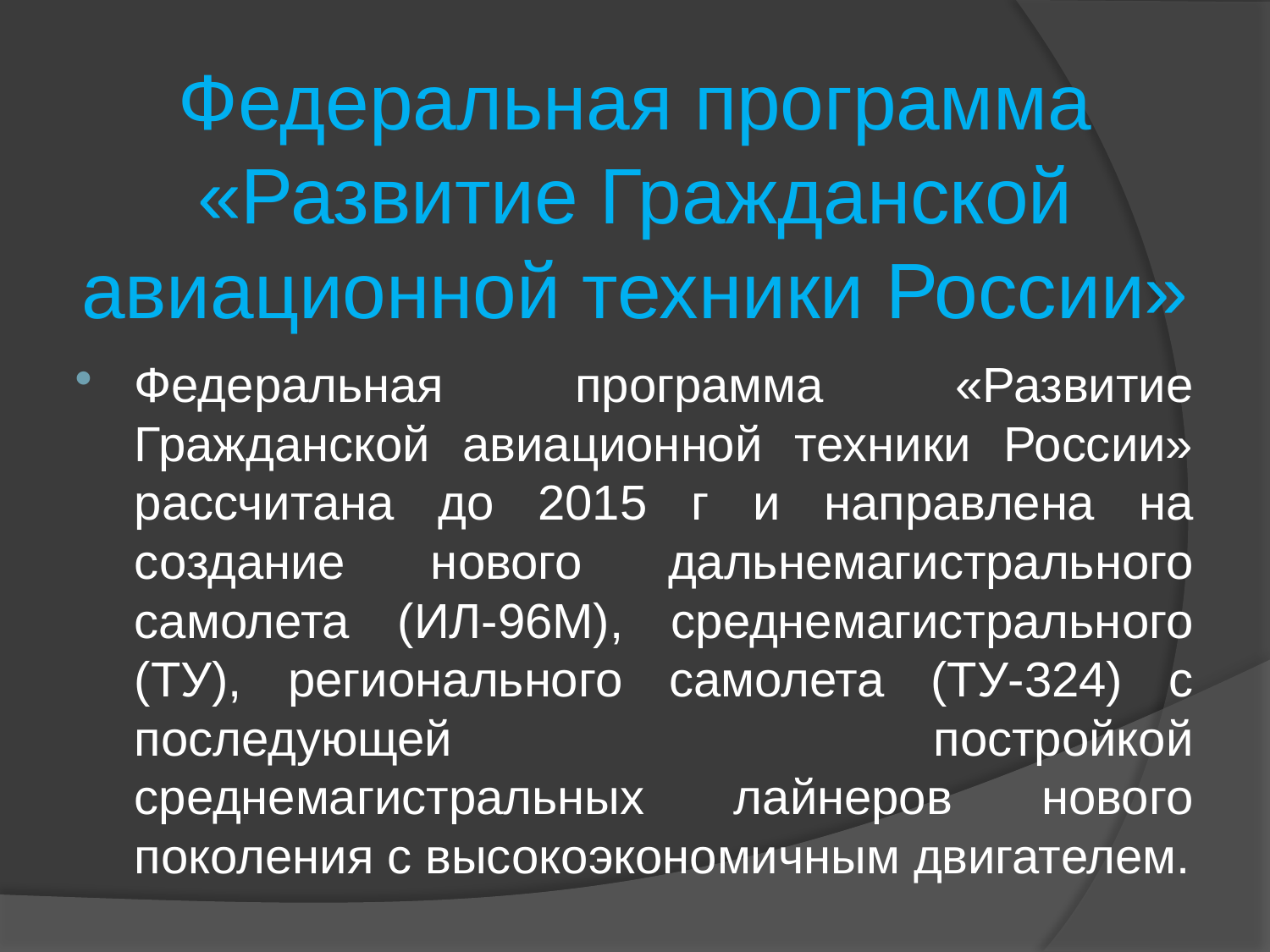

# Федеральная программа «Развитие Гражданской авиационной техники России»
Федеральная программа «Развитие Гражданской авиационной техники России» рассчитана до 2015 г и направлена на создание нового дальнемагистрального самолета (ИЛ-96М), среднемагистрального (ТУ), регионального самолета (ТУ-324) с последующей постройкой среднемагистральных лайнеров нового поколения с высокоэкономичным двигателем.